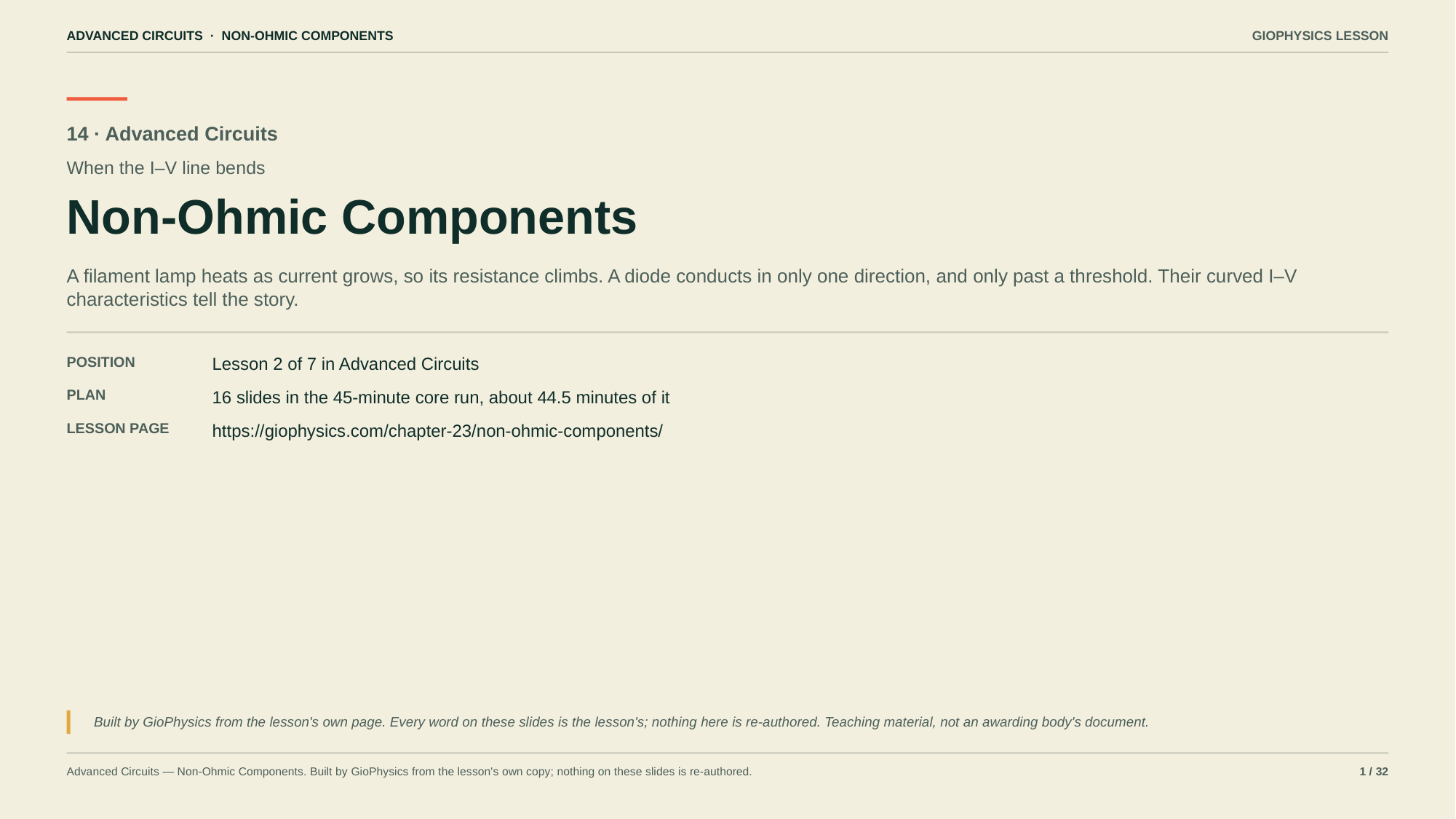

ADVANCED CIRCUITS  ·  NON-OHMIC COMPONENTS
GIOPHYSICS LESSON

14 · Advanced Circuits
When the I–V line bends
Non-Ohmic Components
A filament lamp heats as current grows, so its resistance climbs. A diode conducts in only one direction, and only past a threshold. Their curved I–V characteristics tell the story.

POSITION
Lesson 2 of 7 in Advanced Circuits
PLAN
16 slides in the 45-minute core run, about 44.5 minutes of it
LESSON PAGE
https://giophysics.com/chapter-23/non-ohmic-components/

Built by GioPhysics from the lesson's own page. Every word on these slides is the lesson's; nothing here is re-authored. Teaching material, not an awarding body's document.

Advanced Circuits — Non-Ohmic Components. Built by GioPhysics from the lesson's own copy; nothing on these slides is re-authored.
1 / 32